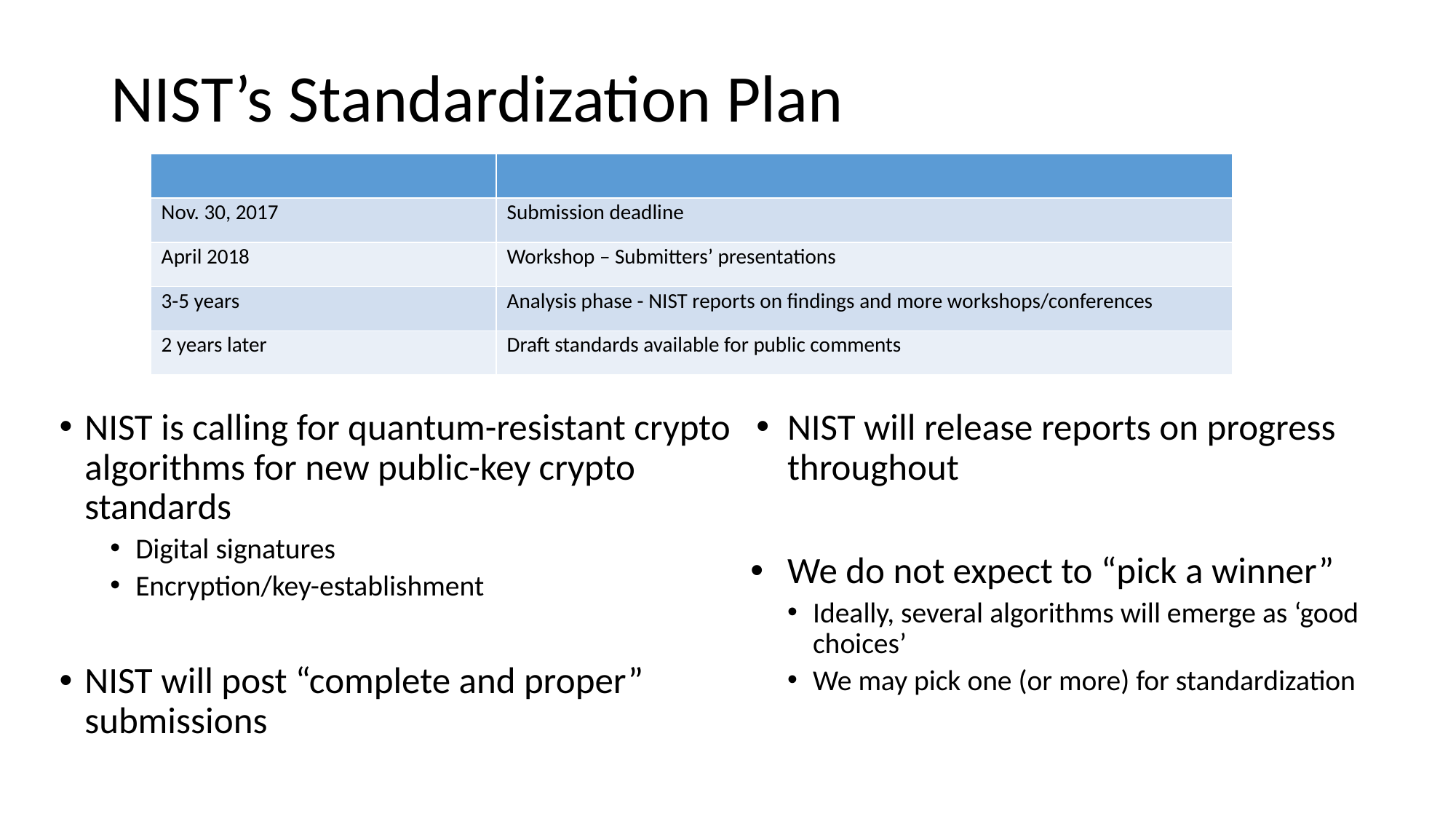

# NIST’s Standardization Plan
|  |  |
| --- | --- |
| Nov. 30, 2017 | Submission deadline |
| April 2018 | Workshop – Submitters’ presentations |
| 3-5 years | Analysis phase - NIST reports on findings and more workshops/conferences |
| 2 years later | Draft standards available for public comments |
NIST is calling for quantum-resistant crypto algorithms for new public-key crypto standards
Digital signatures
Encryption/key-establishment

NIST will post “complete and proper” submissions

NIST will release reports on progress throughout

We do not expect to “pick a winner”
Ideally, several algorithms will emerge as ‘good choices’
We may pick one (or more) for standardization